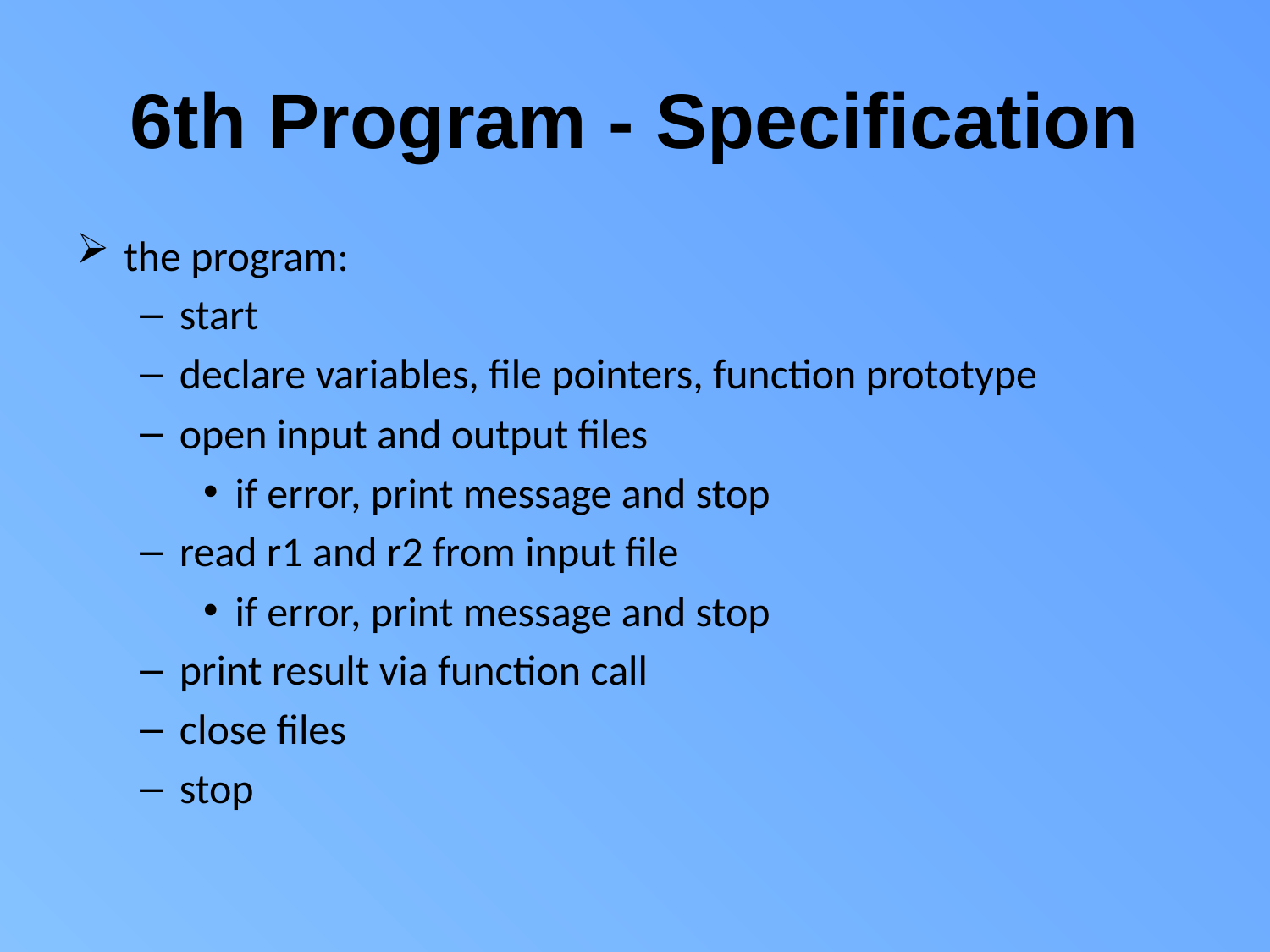

# 6th Program - Specification
the program:
start
declare variables, file pointers, function prototype
open input and output files
if error, print message and stop
read r1 and r2 from input file
if error, print message and stop
print result via function call
close files
stop